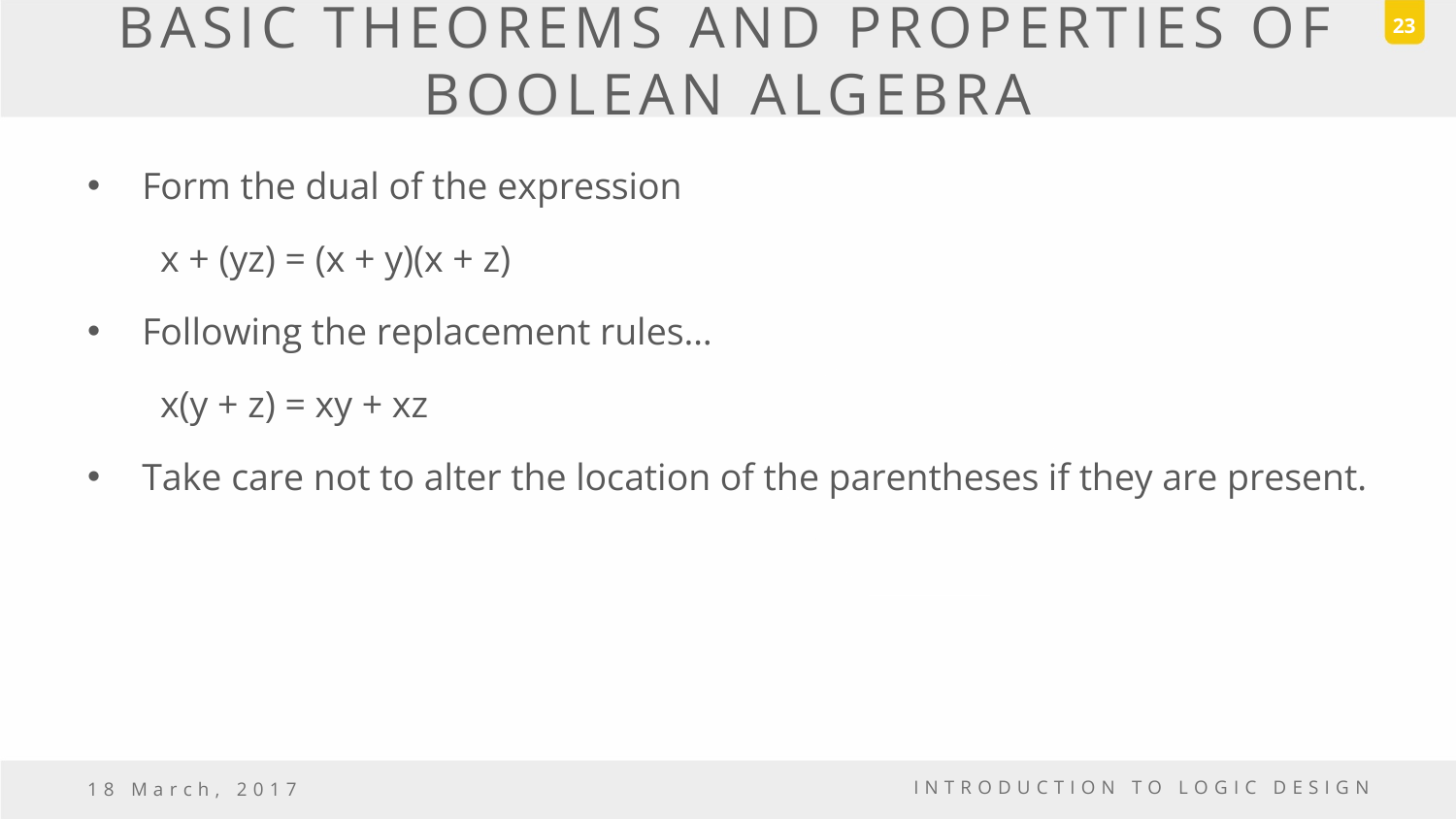

23
# BASIC THEOREMS AND PROPERTIES OF BOOLEAN ALGEBRA
Form the dual of the expression
x + (yz) = (x + y)(x + z)
Following the replacement rules…
x(y + z) = xy + xz
Take care not to alter the location of the parentheses if they are present.

18 March, 2017
INTRODUCTION TO LOGIC DESIGN